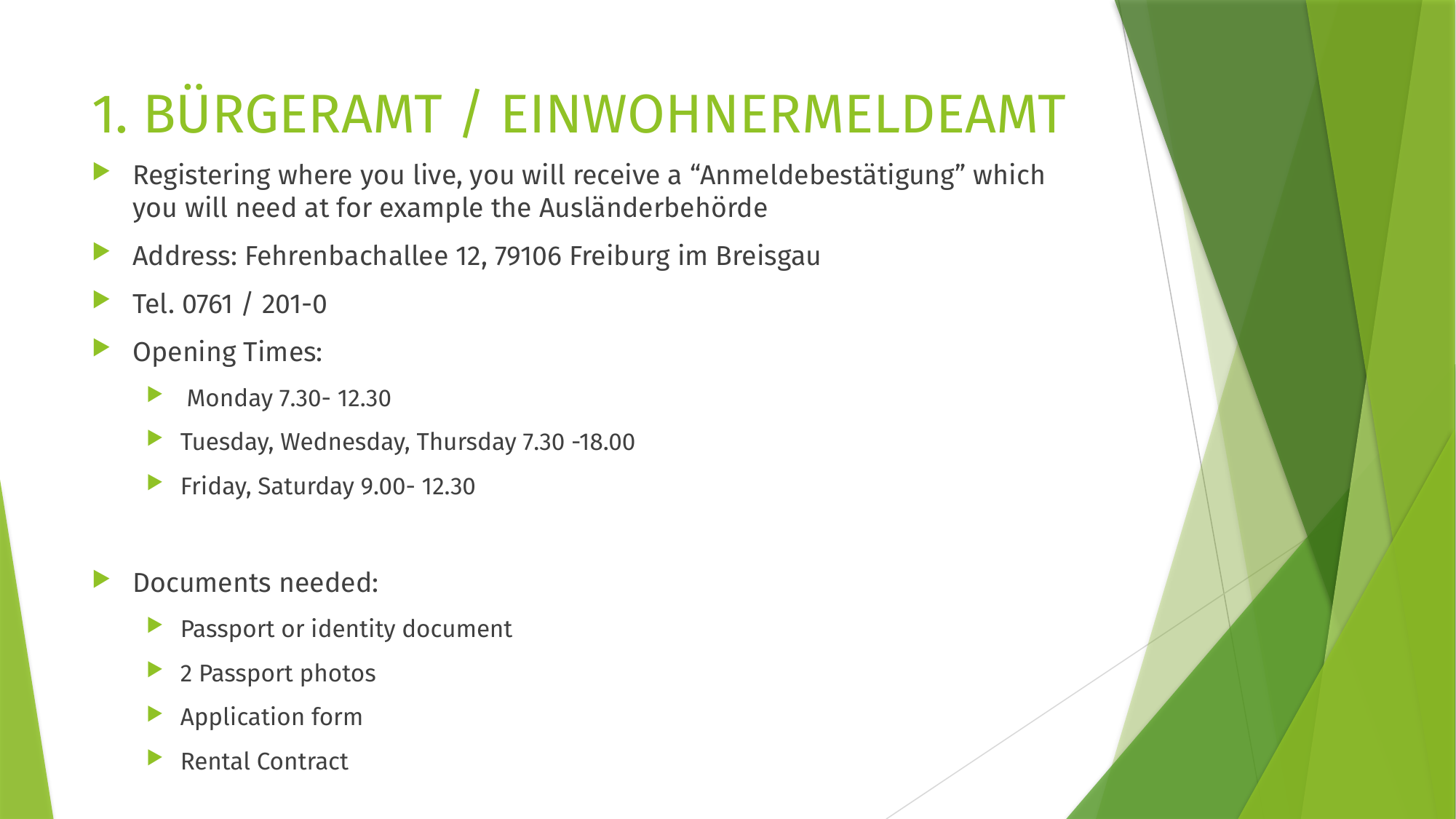

# 1. BÜRGERAMT / EINWOHNERMELDEAMT
Registering where you live, you will receive a “Anmeldebestätigung” which you will need at for example the Ausländerbehörde
Address: Fehrenbachallee 12, 79106 Freiburg im Breisgau
Tel. 0761 / 201-0
Opening Times:
 Monday 7.30- 12.30
Tuesday, Wednesday, Thursday 7.30 -18.00
Friday, Saturday 9.00- 12.30

Documents needed:
Passport or identity document
2 Passport photos
Application form
Rental Contract